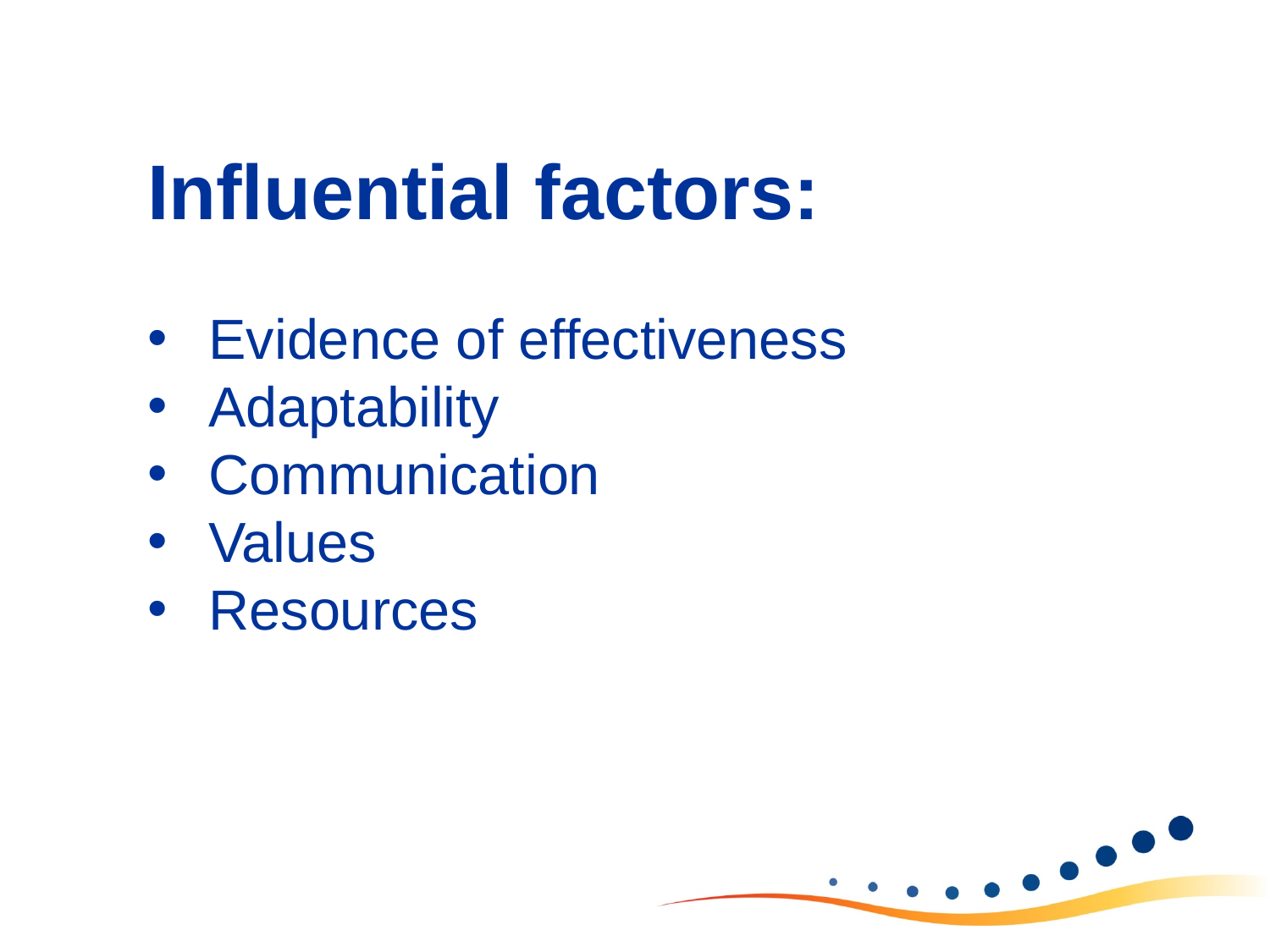

Influential factors:

  Evidence of effectiveness
  Adaptability
  Communication
  Values
  Resources